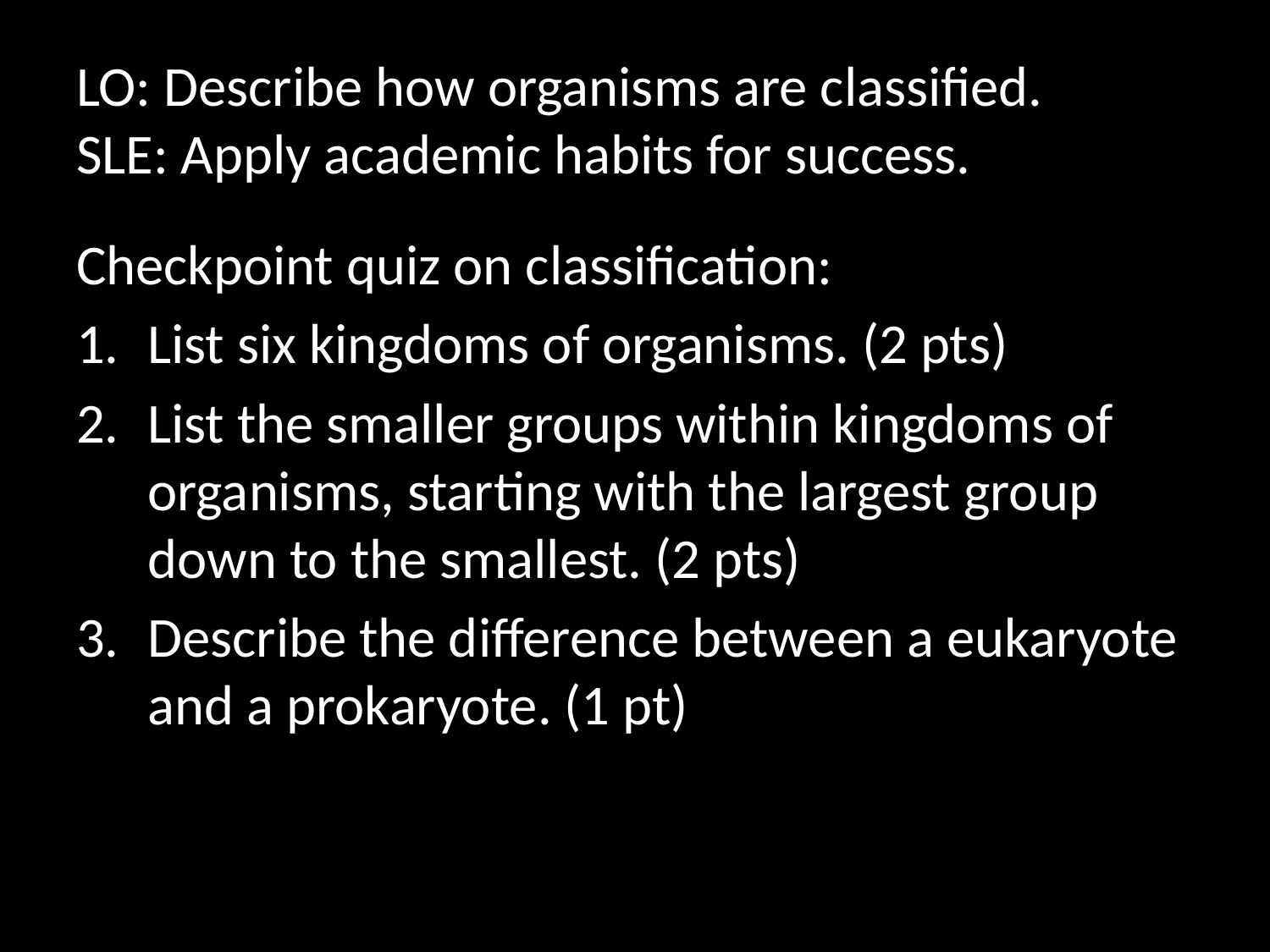

# LO: Describe how organisms are classified. SLE: Apply academic habits for success.
Checkpoint quiz on classification:
List six kingdoms of organisms. (2 pts)
List the smaller groups within kingdoms of organisms, starting with the largest group down to the smallest. (2 pts)
Describe the difference between a eukaryote and a prokaryote. (1 pt)